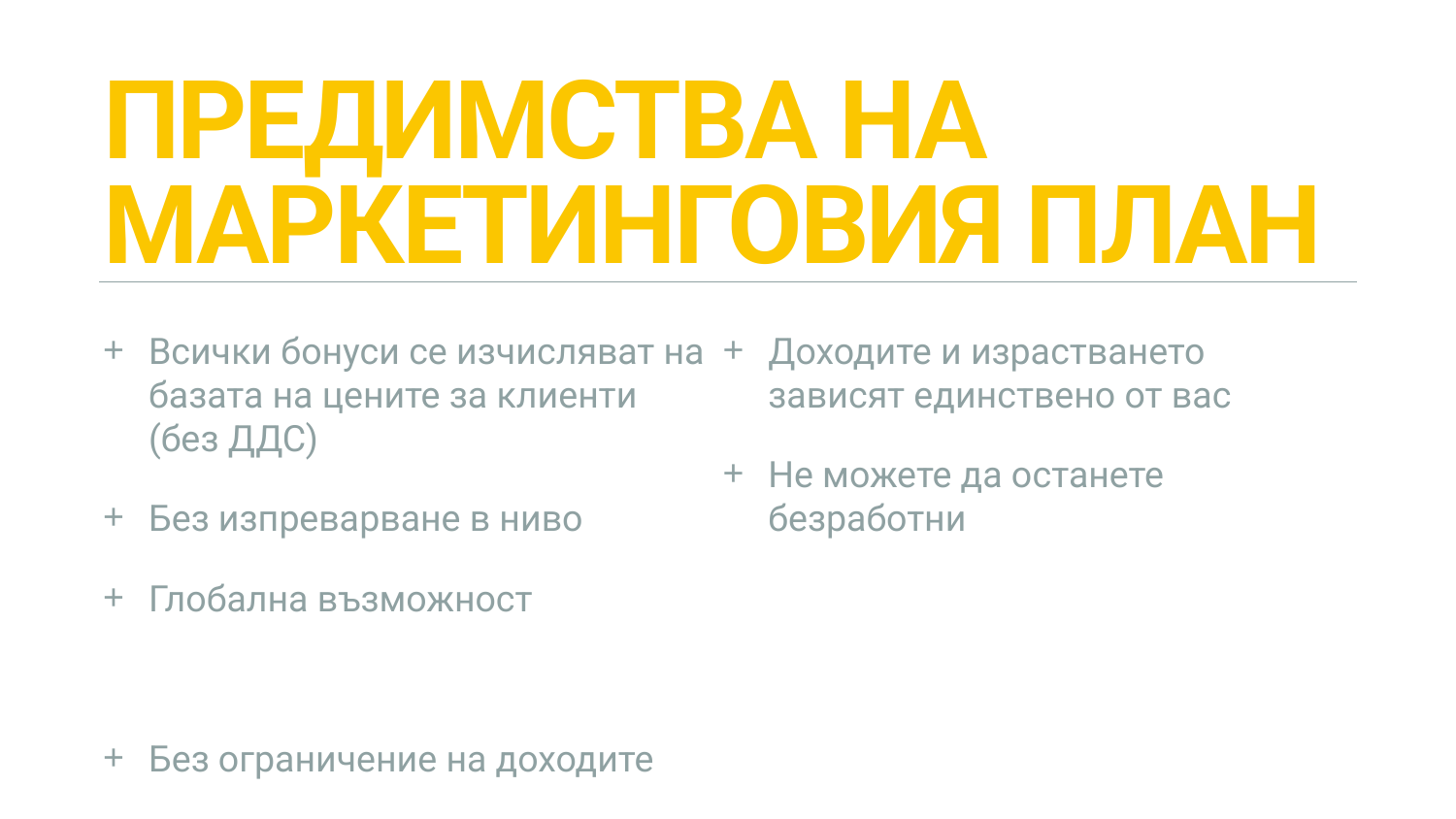

ПРЕДИМСТВА НА МАРКЕТИНГОВИЯ ПЛАН
Всички бонуси се изчисляват на базата на цените за клиенти
(без ДДС)
Без изпреварване в ниво
Глобална възможност

Без ограничение на доходите
Доходите и израстването зависят единствено от вас
Не можете да останете безработни